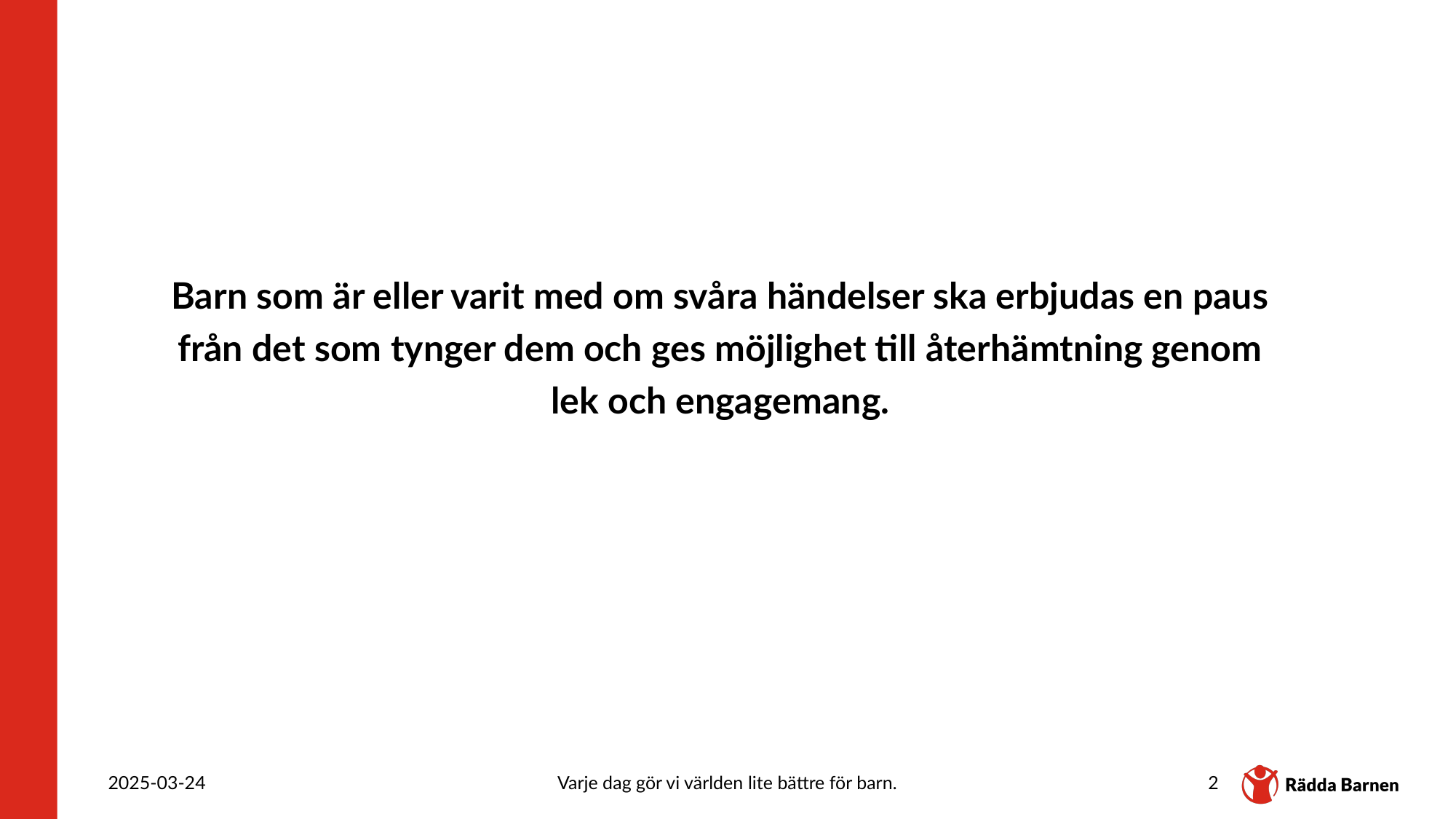

Barn som är eller varit med om svåra händelser ska erbjudas en paus från det som tynger dem och ges möjlighet till återhämtning genom lek och engagemang.
2025-03-24
Varje dag gör vi världen lite bättre för barn.
2
Content Hub: CH1304412